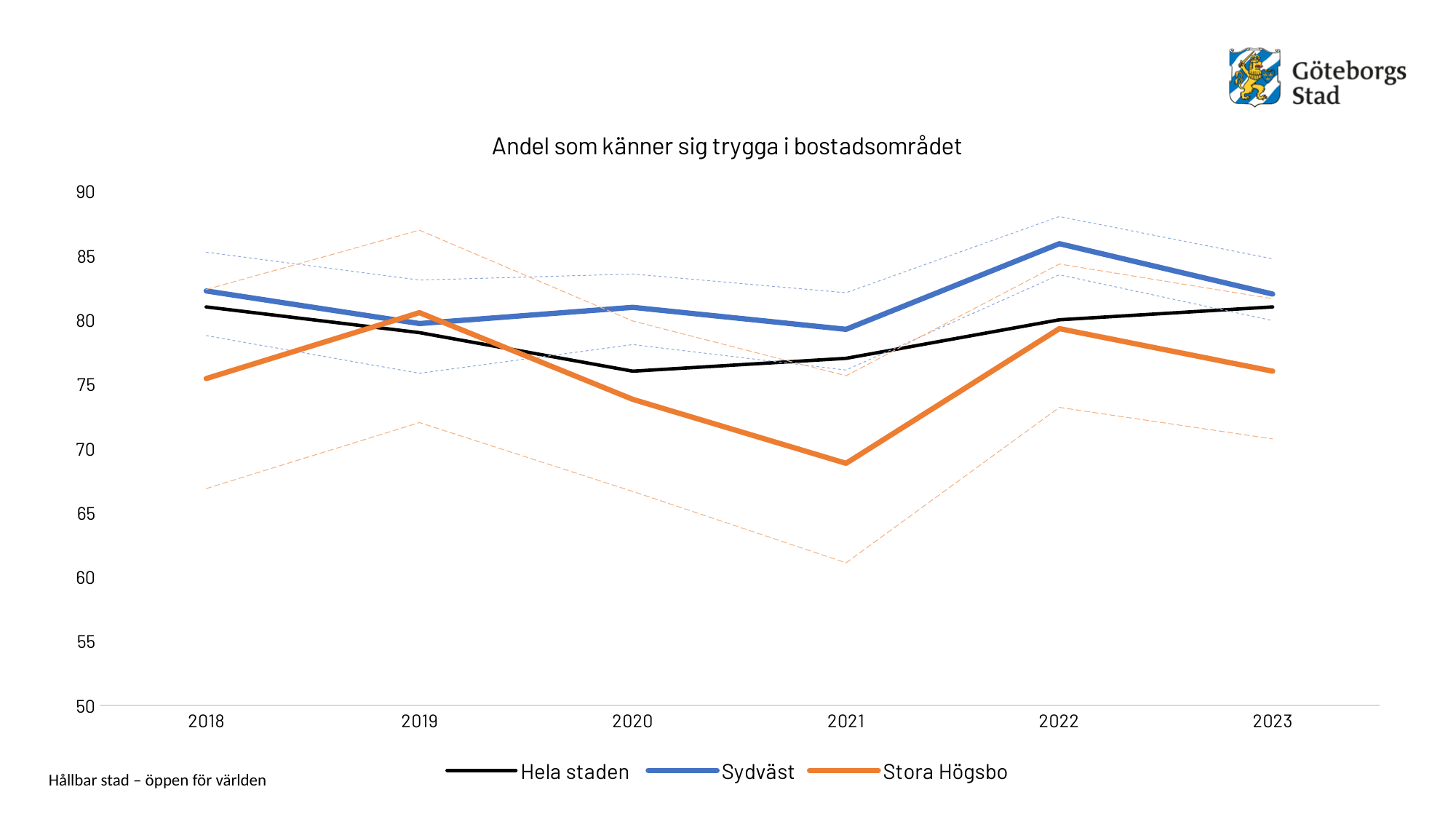

### Chart: Andel som känner sig trygga i bostadsområdet

| Category | Hela staden  | Sydväst | Sydväst - låg | Sydväst - hög | Stora Högsbo | Stora Högsbo - låg | Stora Högsbo - hög |
|---|---|---|---|---|---|---|---|
| 2018 | 81.0 | 82.24299 | 78.76894 | 85.25498999999999 | 75.42373 | 66.86439 | 82.35553 |
| 2019 | 79.0 | 79.70402 | 75.83615999999999 | 83.0908 | 80.55556 | 72.003 | 86.96833000000001 |
| 2020 | 76.0 | 80.96447 | 78.07079 | 83.55673 | 73.80951999999999 | 66.64245 | 79.90113 |
| 2021 | 77.0 | 79.25608 | 76.08837000000001 | 82.10285 | 68.83117 | 61.09059 | 75.64573999999999 |
| 2022 | 80.0 | 85.91859 | 83.50147 | 88.03234 | 79.31034 | 73.18522 | 84.33581 |
| 2023 | 81.0 | 82.0 | 79.93721000000001 | 84.74207 | 76.0 | 70.73145 | 81.63715 |